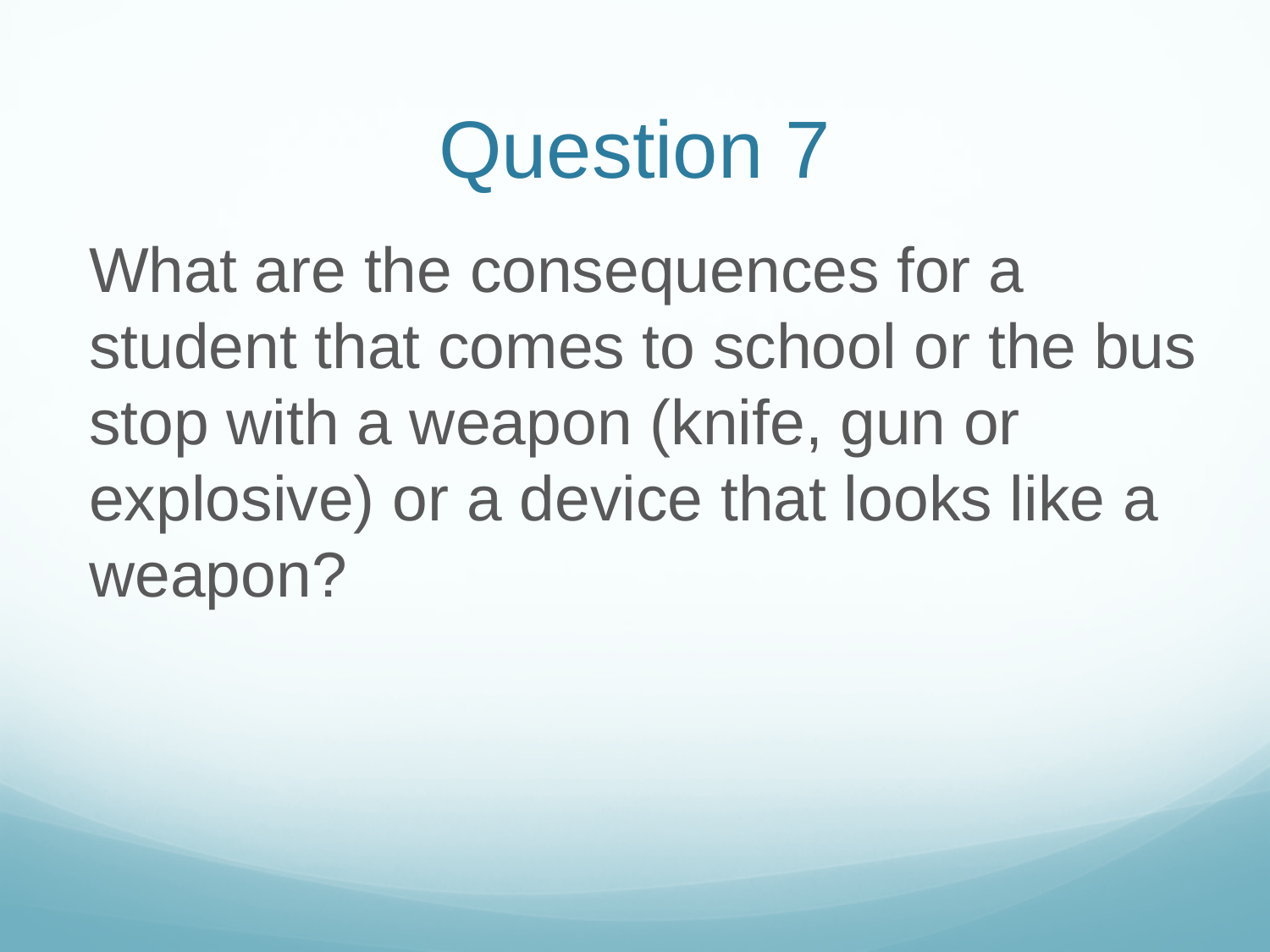

# Question 7
What are the consequences for a student that comes to school or the bus stop with a weapon (knife, gun or explosive) or a device that looks like a weapon?